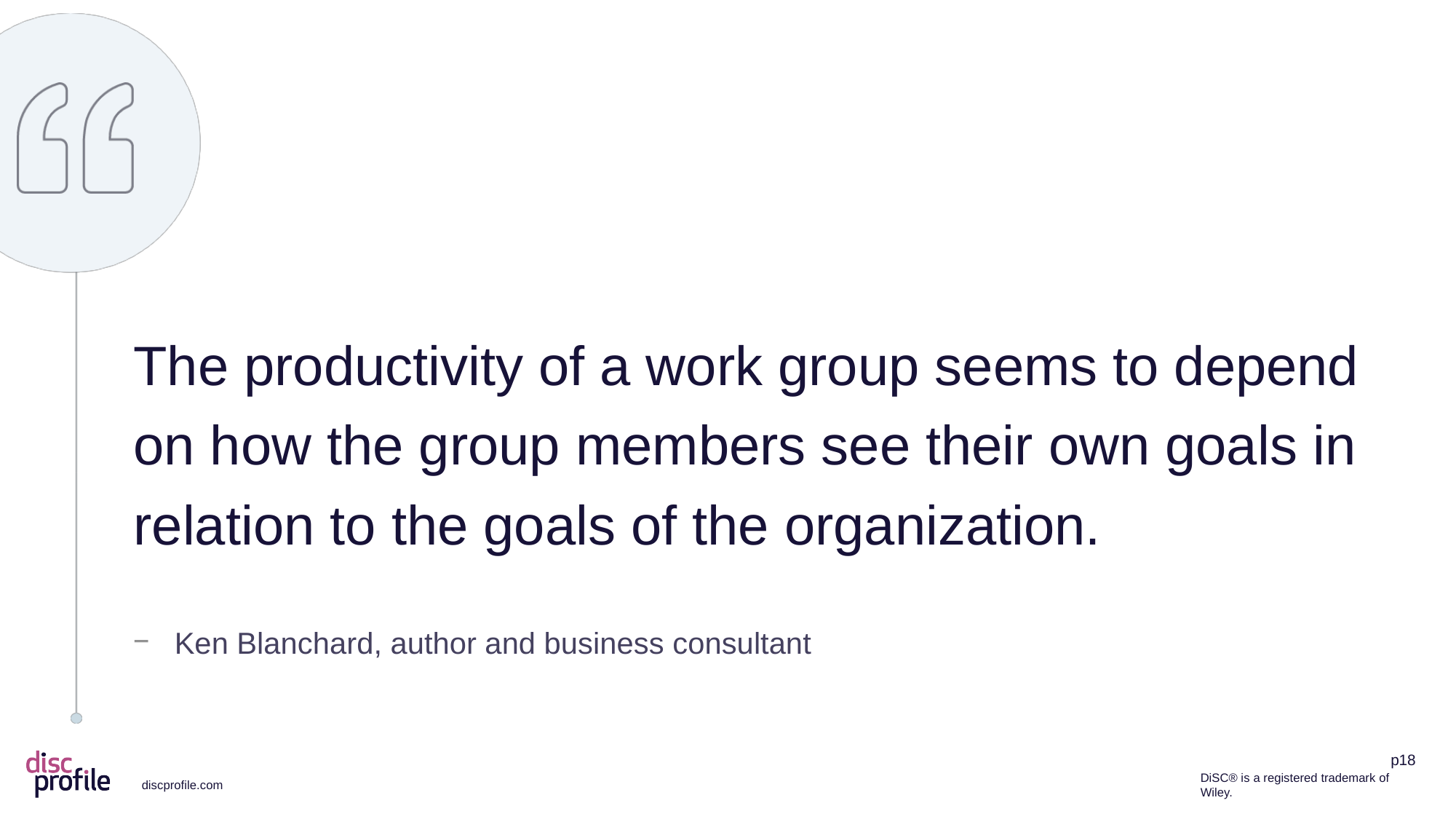

The productivity of a work group seems to depend on how the group members see their own goals in relation to the goals of the organization.
Ken Blanchard, author and business consultant